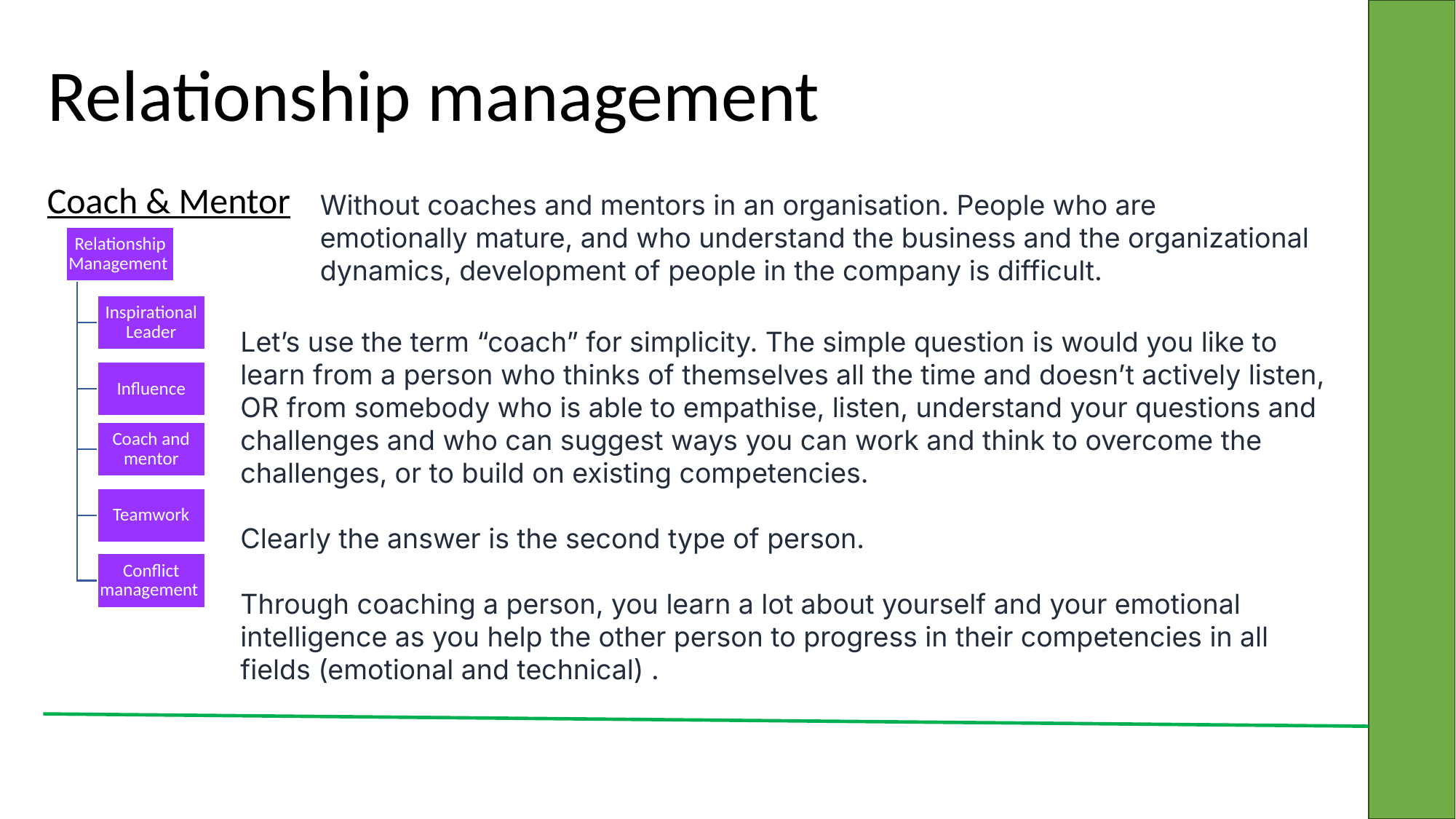

# Relationship management
Coach & Mentor
Without coaches and mentors in an organisation. People who are emotionally mature, and who understand the business and the organizational dynamics, development of people in the company is difficult.

Relationship Management
Inspirational Leader
Influence
Coach and mentor
Teamwork
Conflict management
Let’s use the term “coach” for simplicity. The simple question is would you like to learn from a person who thinks of themselves all the time and doesn’t actively listen, OR from somebody who is able to empathise, listen, understand your questions and challenges and who can suggest ways you can work and think to overcome the challenges, or to build on existing competencies.

Clearly the answer is the second type of person.

Through coaching a person, you learn a lot about yourself and your emotional intelligence as you help the other person to progress in their competencies in all fields (emotional and technical) .